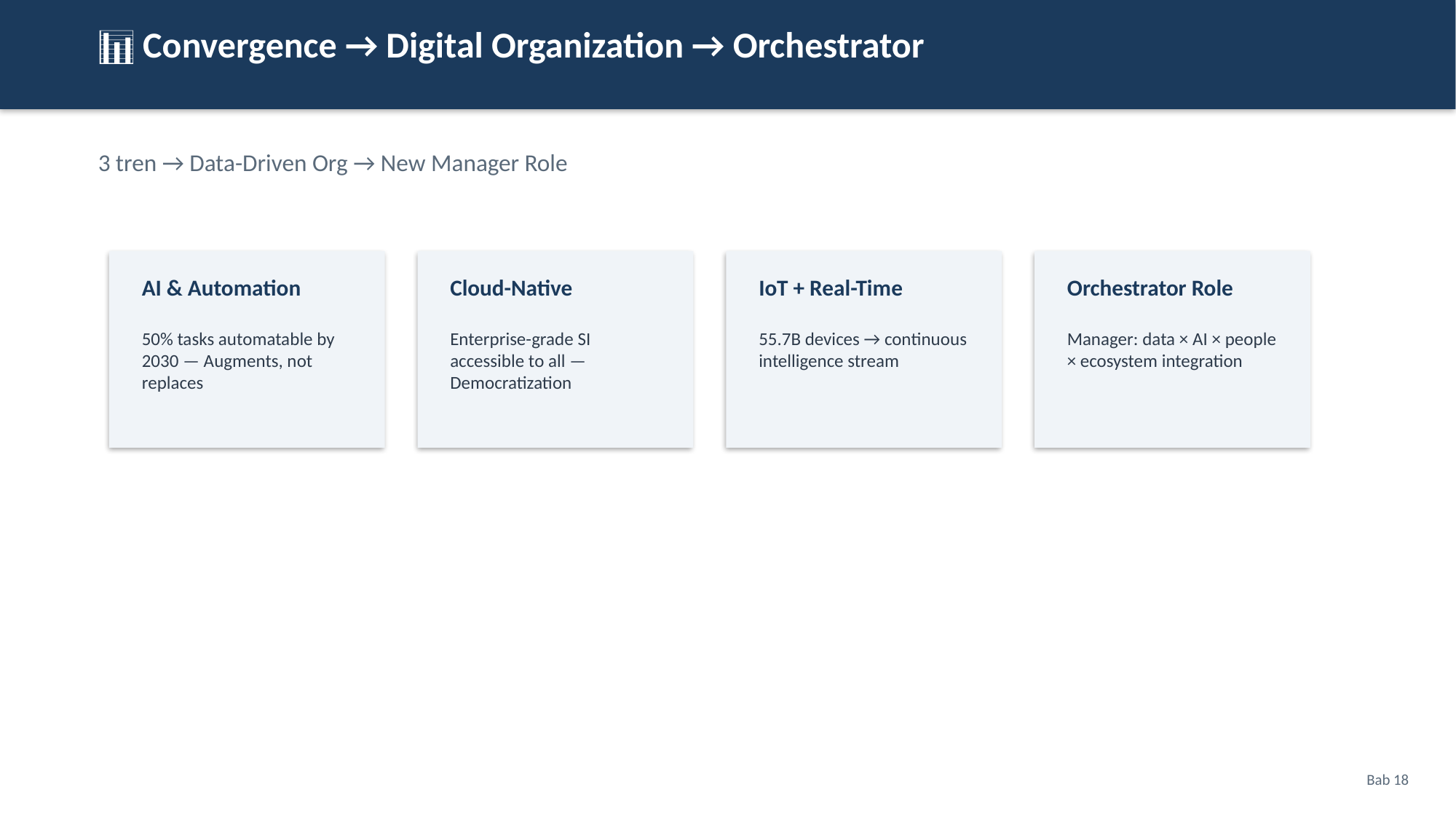

📊 Convergence → Digital Organization → Orchestrator
3 tren → Data-Driven Org → New Manager Role

AI & Automation
Cloud-Native
IoT + Real-Time
Orchestrator Role
50% tasks automatable by 2030 — Augments, not replaces
Enterprise-grade SI accessible to all — Democratization
55.7B devices → continuous intelligence stream
Manager: data × AI × people × ecosystem integration
Bab 18